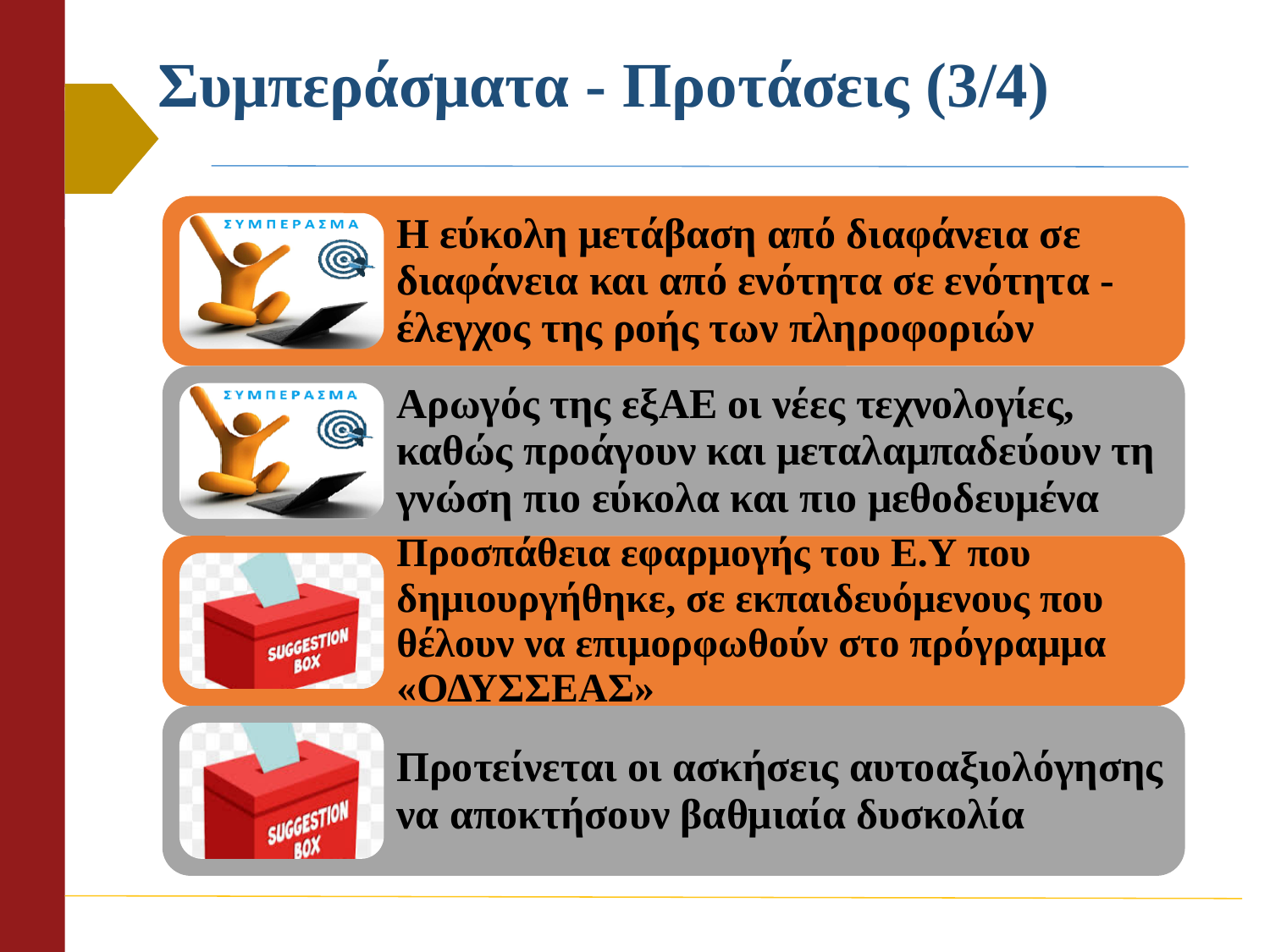

# Συμπεράσματα - Προτάσεις (3/4)
Η εύκολη μετάβαση από διαφάνεια σε διαφάνεια και από ενότητα σε ενότητα -έλεγχος της ροής των πληροφοριών
Αρωγός της εξΑΕ οι νέες τεχνολογίες, καθώς προάγουν και μεταλαμπαδεύουν τη γνώση πιο εύκολα και πιο μεθοδευμένα
Προσπάθεια εφαρμογής του Ε.Υ που δημιουργήθηκε, σε εκπαιδευόμενους που θέλουν να επιμορφωθούν στο πρόγραμμα «ΟΔΥΣΣΕΑΣ»
Προτείνεται οι ασκήσεις αυτοαξιολόγησης να αποκτήσουν βαθμιαία δυσκολία